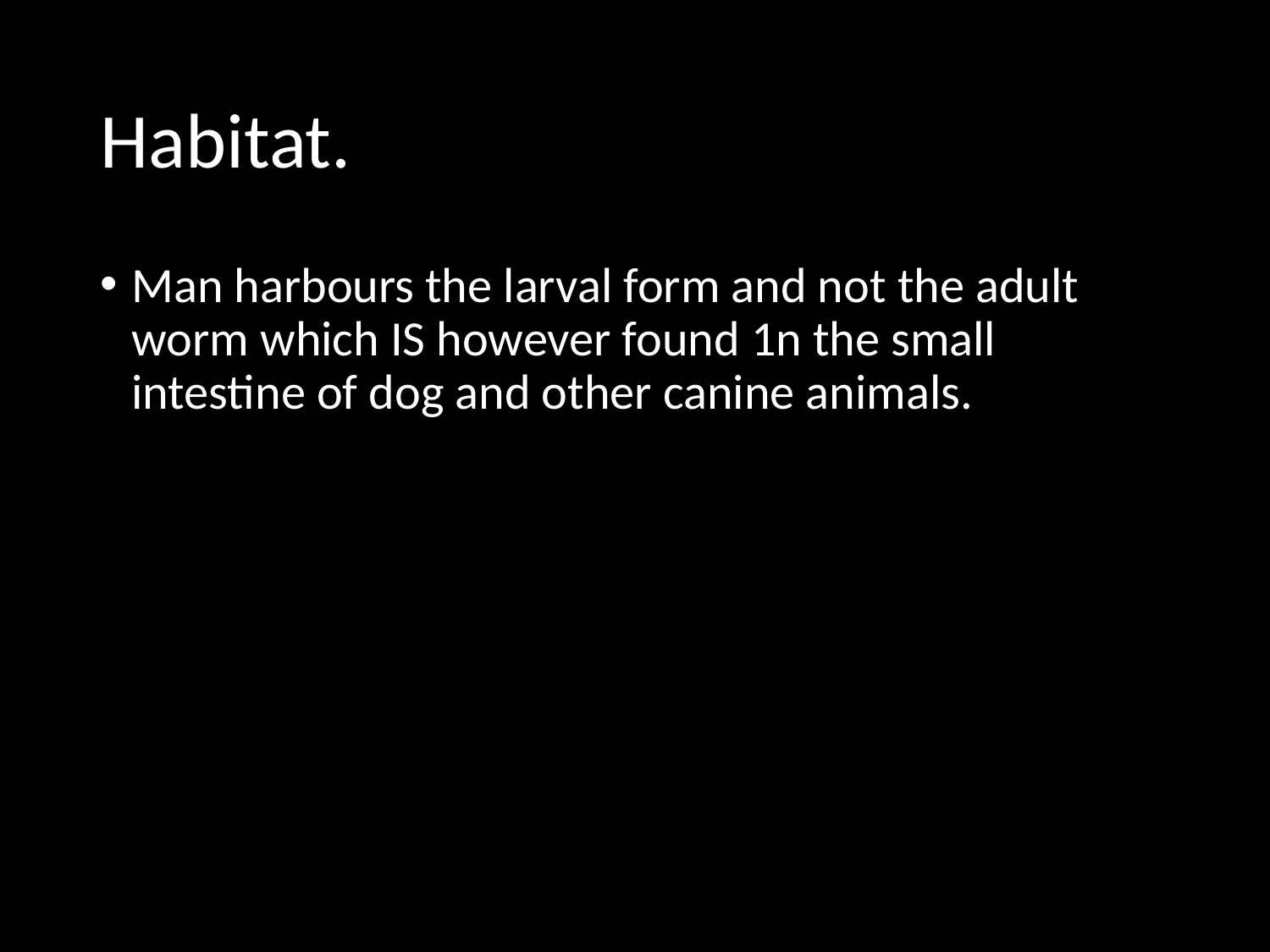

# Habitat.
Man harbours the larval form and not the adult worm which IS however found 1n the small intestine of dog and other canine animals.